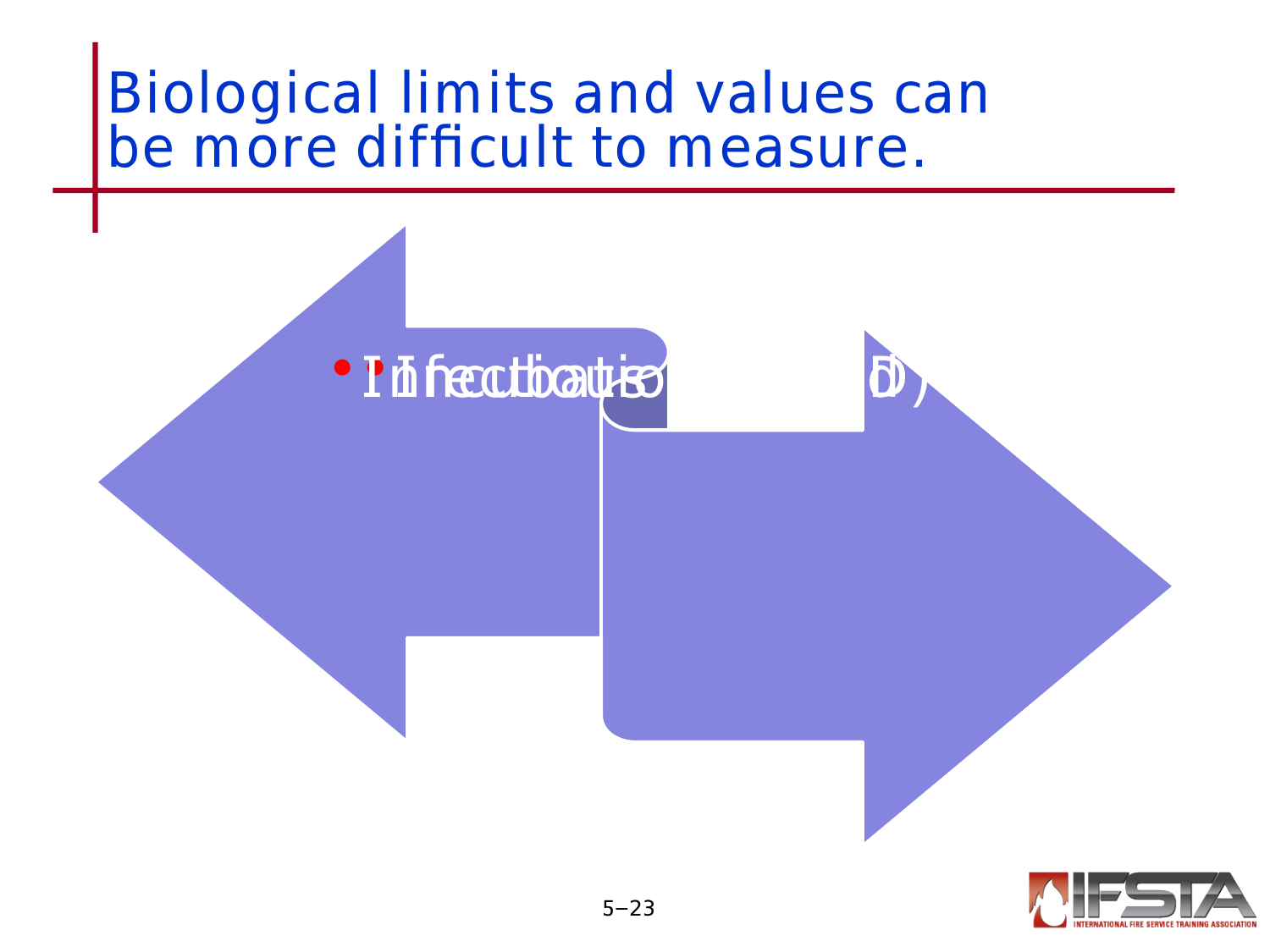

# Biological limits and values can be more difficult to measure.

5–23